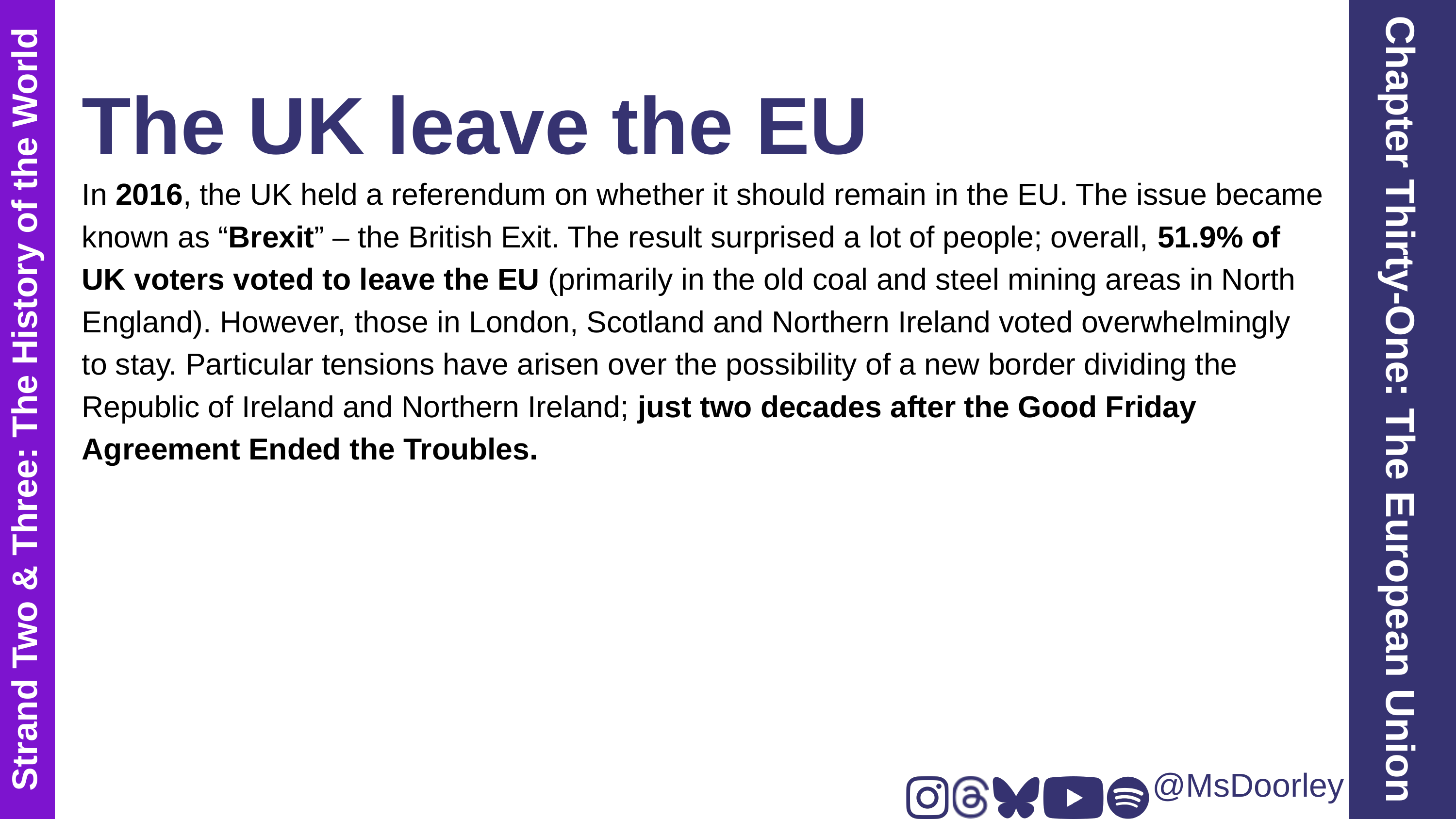

The UK leave the EU
In 2016, the UK held a referendum on whether it should remain in the EU. The issue became known as “Brexit” – the British Exit. The result surprised a lot of people; overall, 51.9% of UK voters voted to leave the EU (primarily in the old coal and steel mining areas in North England). However, those in London, Scotland and Northern Ireland voted overwhelmingly to stay. Particular tensions have arisen over the possibility of a new border dividing the Republic of Ireland and Northern Ireland; just two decades after the Good Friday Agreement Ended the Troubles.
Chapter Thirty-One: The European Union
Strand Two & Three: The History of the World

@MsDoorley